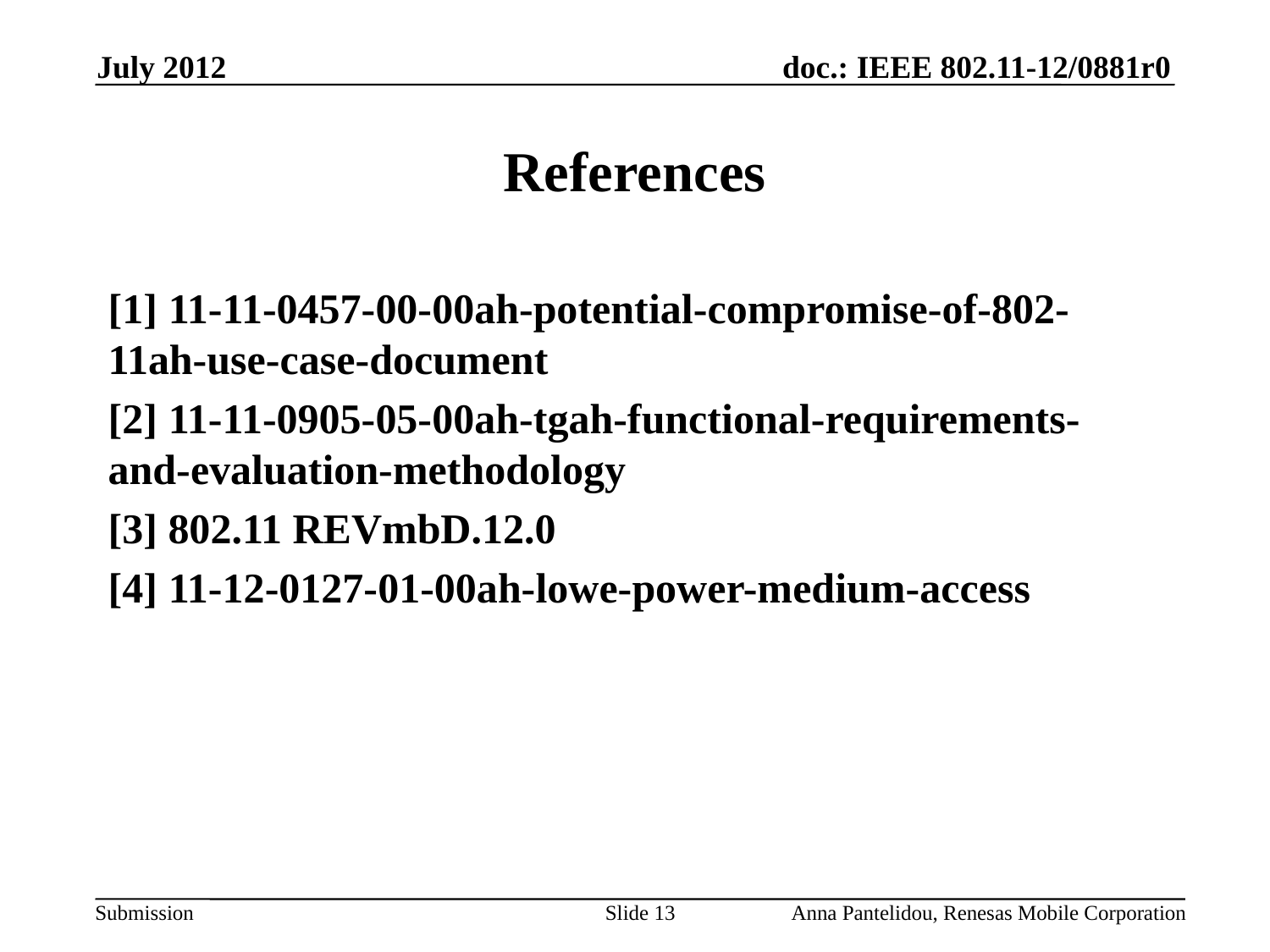

July 2012
# References
[1] 11-11-0457-00-00ah-potential-compromise-of-802-11ah-use-case-document
[2] 11-11-0905-05-00ah-tgah-functional-requirements-and-evaluation-methodology
[3] 802.11 REVmbD.12.0
[4] 11-12-0127-01-00ah-lowe-power-medium-access

Slide 13
Anna Pantelidou, Renesas Mobile Corporation